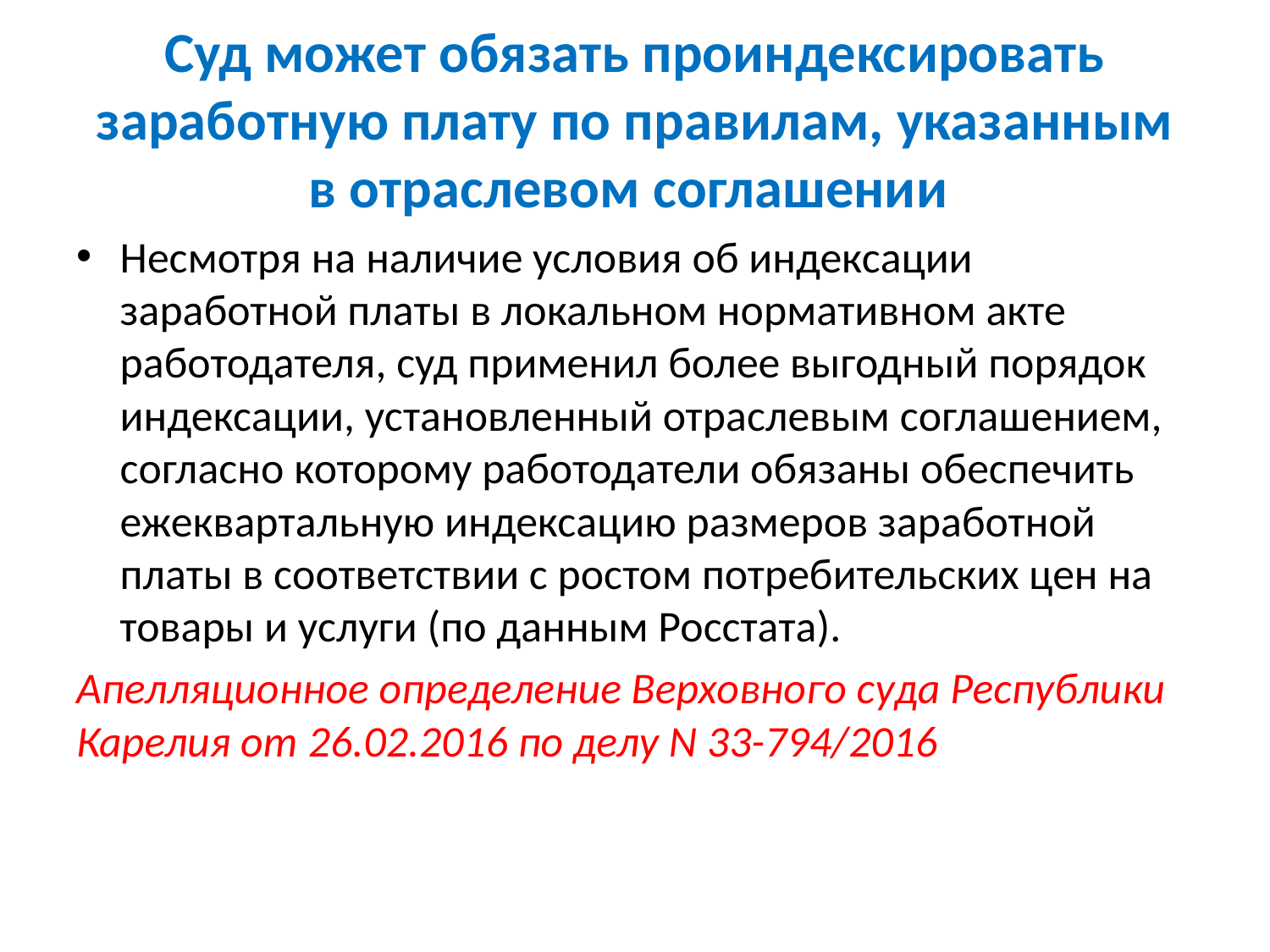

# Суд может обязать проиндексировать заработную плату по правилам, указанным в отраслевом соглашении
Несмотря на наличие условия об индексации заработной платы в локальном нормативном акте работодателя, суд применил более выгодный порядок индексации, установленный отраслевым соглашением, согласно которому работодатели обязаны обеспечить ежеквартальную индексацию размеров заработной платы в соответствии с ростом потребительских цен на товары и услуги (по данным Росстата).
Апелляционное определение Верховного суда Республики Карелия от 26.02.2016 по делу N 33-794/2016